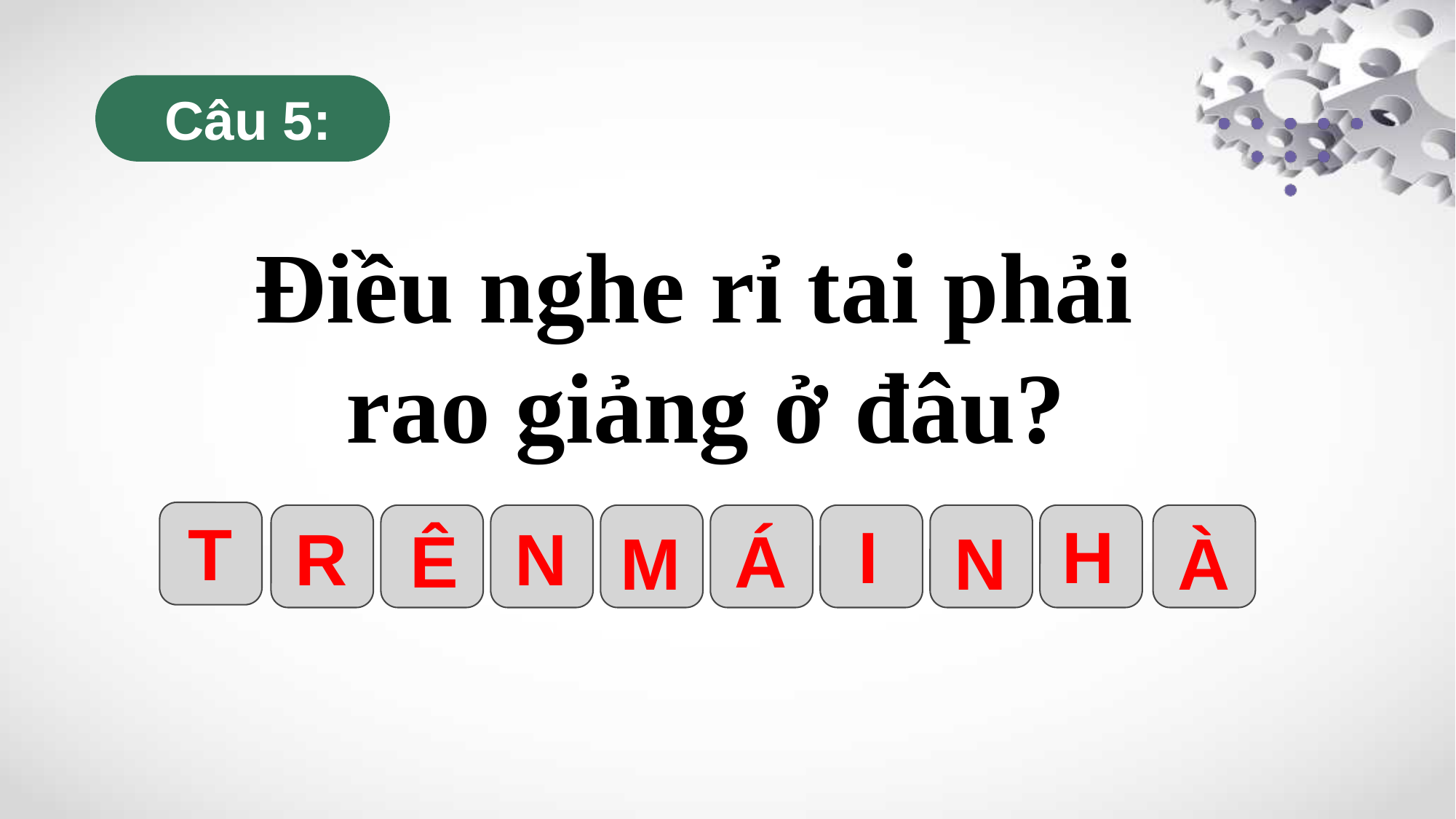

Câu 5:

Điều nghe rỉ tai phải
rao giảng ở đâu?

T

I

H

R
N
Ê
Á
M
N
À